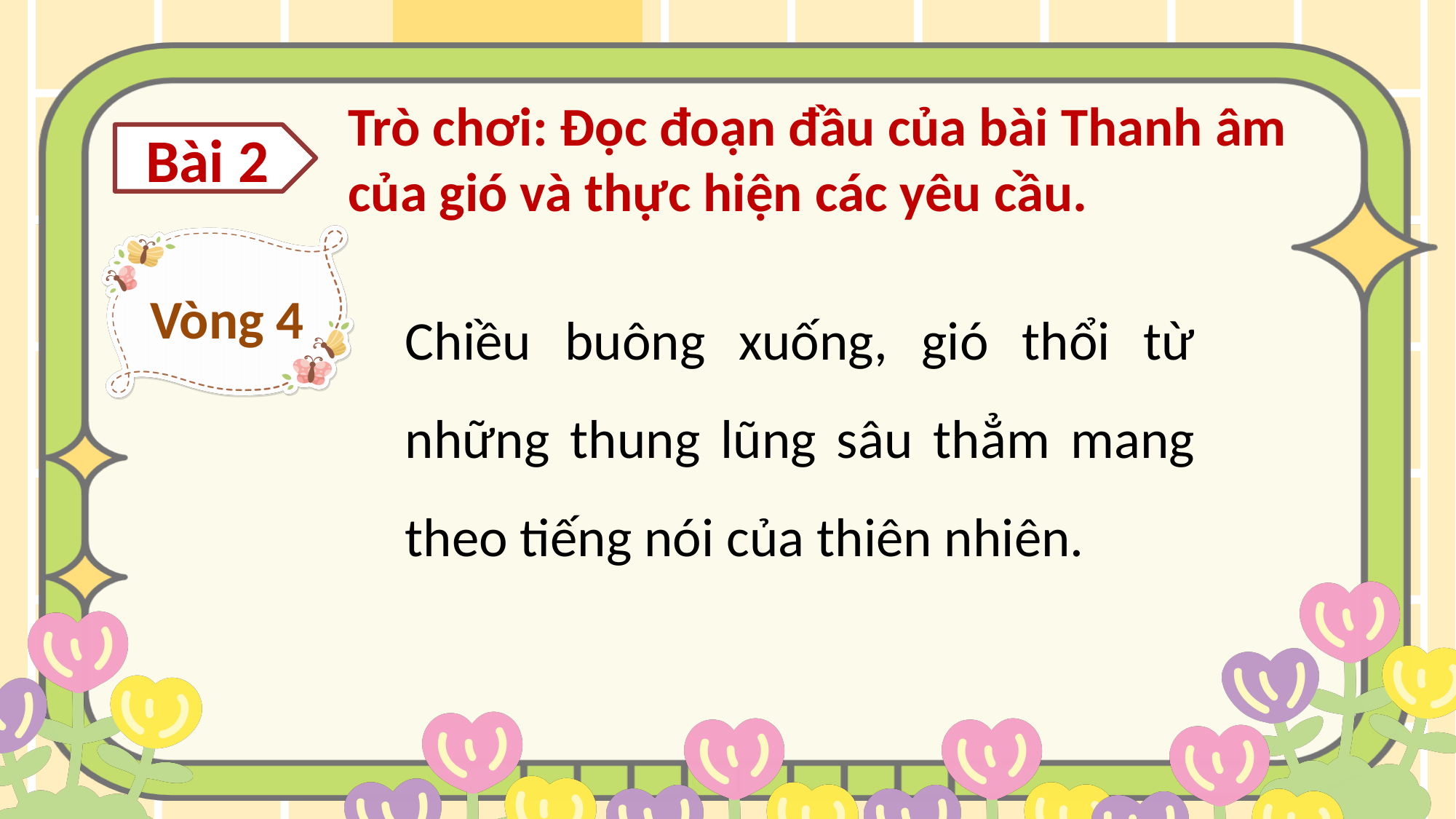

Trò chơi: Đọc đoạn đầu của bài Thanh âm của gió và thực hiện các yêu cầu.
Bài 2

Vòng 4
Chiều buông xuống, gió thổi từ những thung lũng sâu thẳm mang theo tiếng nói của thiên nhiên.